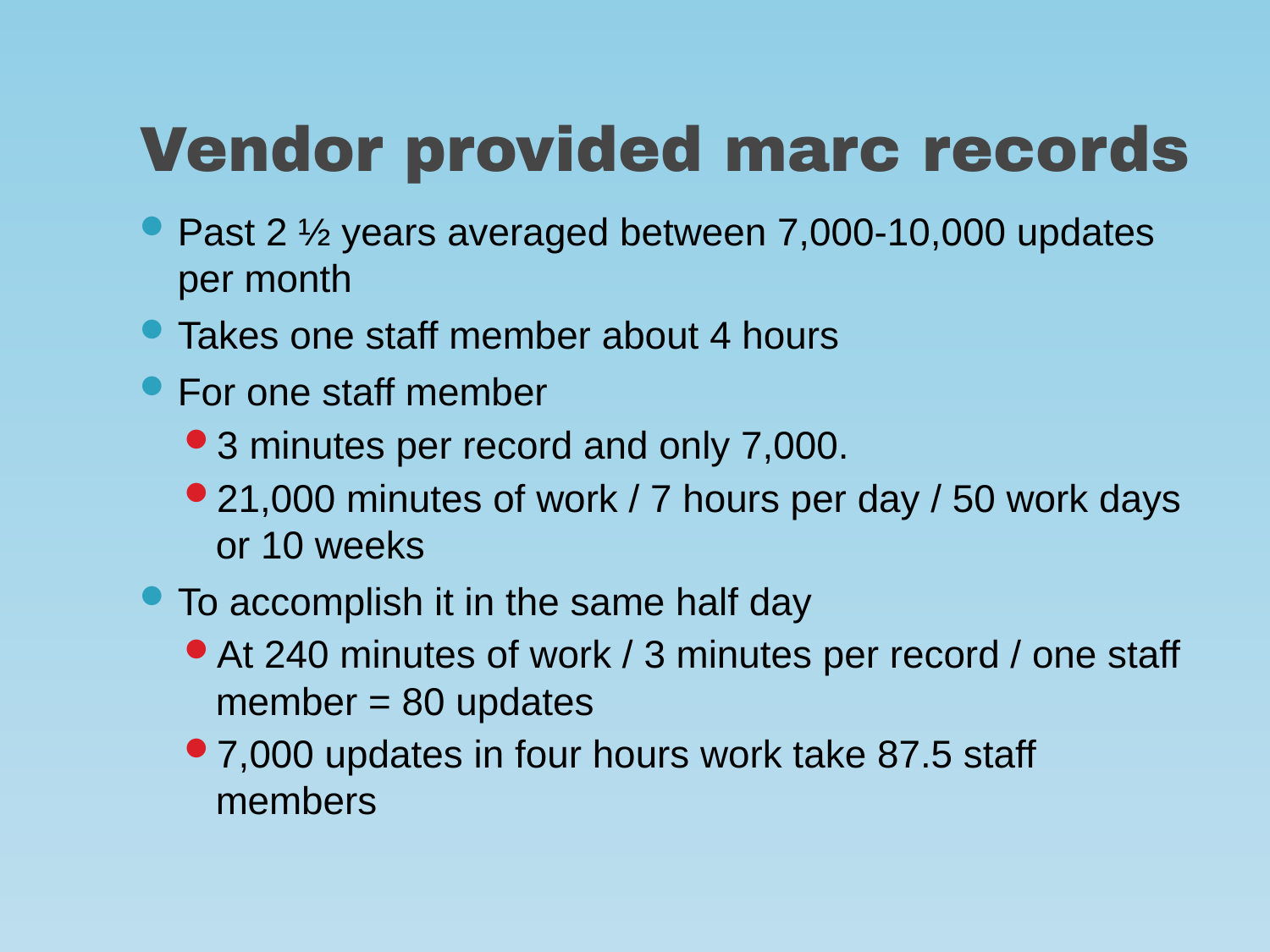

# Vendor provided marc records
Past 2 ½ years averaged between 7,000-10,000 updates per month
Takes one staff member about 4 hours
For one staff member
3 minutes per record and only 7,000.
21,000 minutes of work / 7 hours per day / 50 work days or 10 weeks
To accomplish it in the same half day
At 240 minutes of work / 3 minutes per record / one staff member = 80 updates
7,000 updates in four hours work take 87.5 staff members